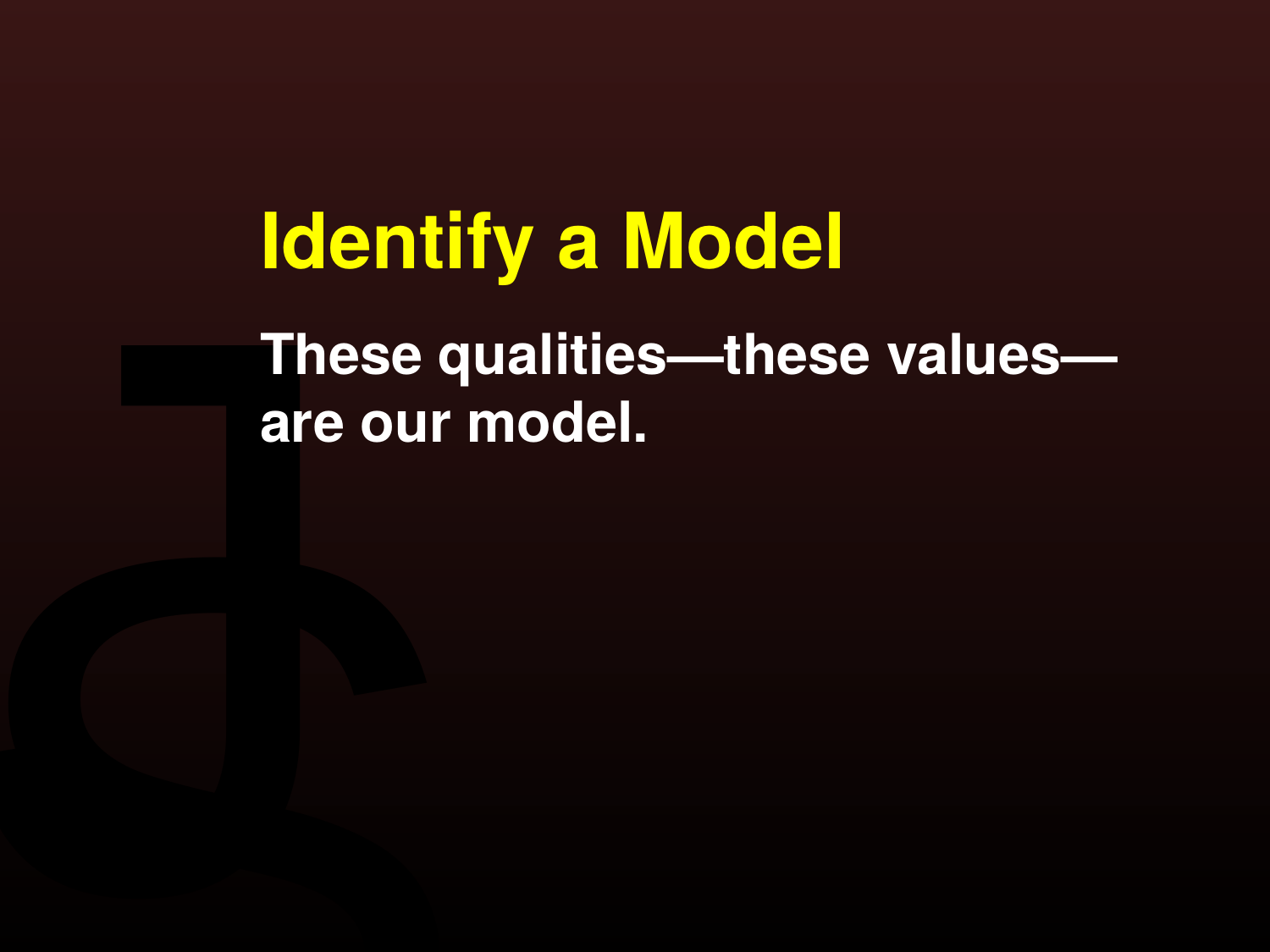

Identify a Model
These qualities—these values—are our model.